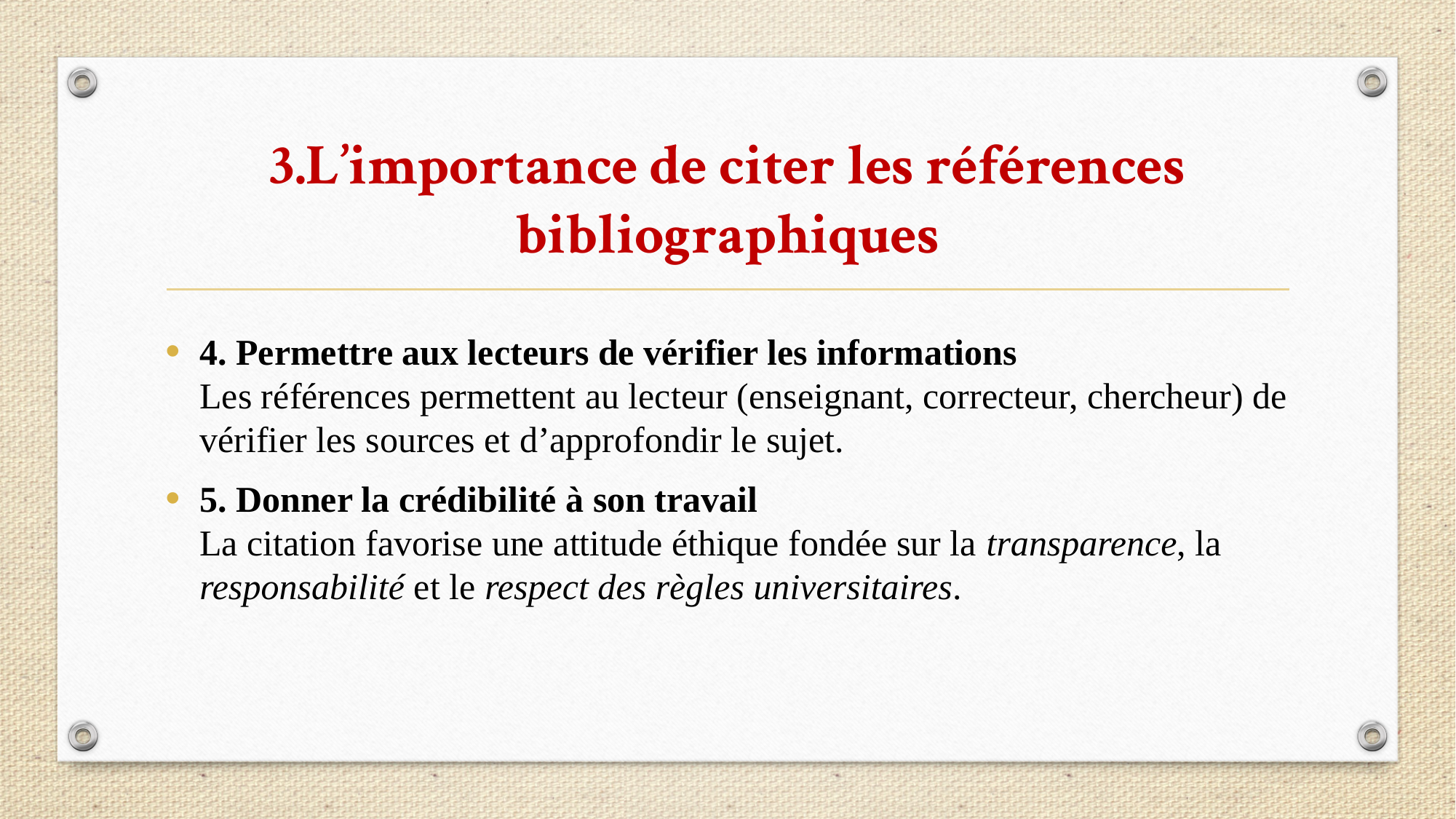

# 3.L’importance de citer les références bibliographiques
4. Permettre aux lecteurs de vérifier les informations
Les références permettent au lecteur (enseignant, correcteur, chercheur) de vérifier les sources et d’approfondir le sujet.
5. Donner la crédibilité à son travail
La citation favorise une attitude éthique fondée sur la transparence, la responsabilité et le respect des règles universitaires.